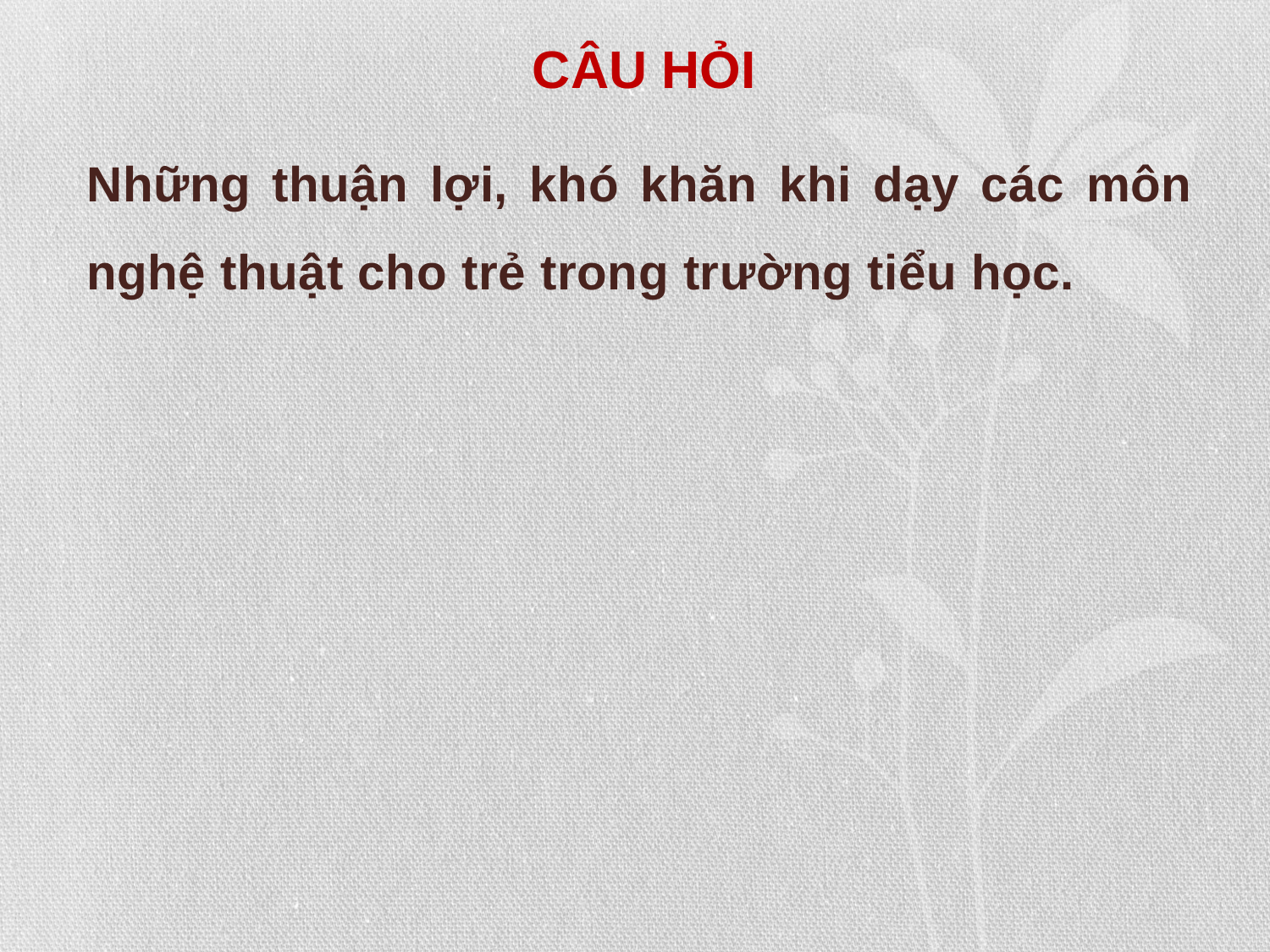

# CÂU HỎI
Những thuận lợi, khó khăn khi dạy các môn nghệ thuật cho trẻ trong trường tiểu học.